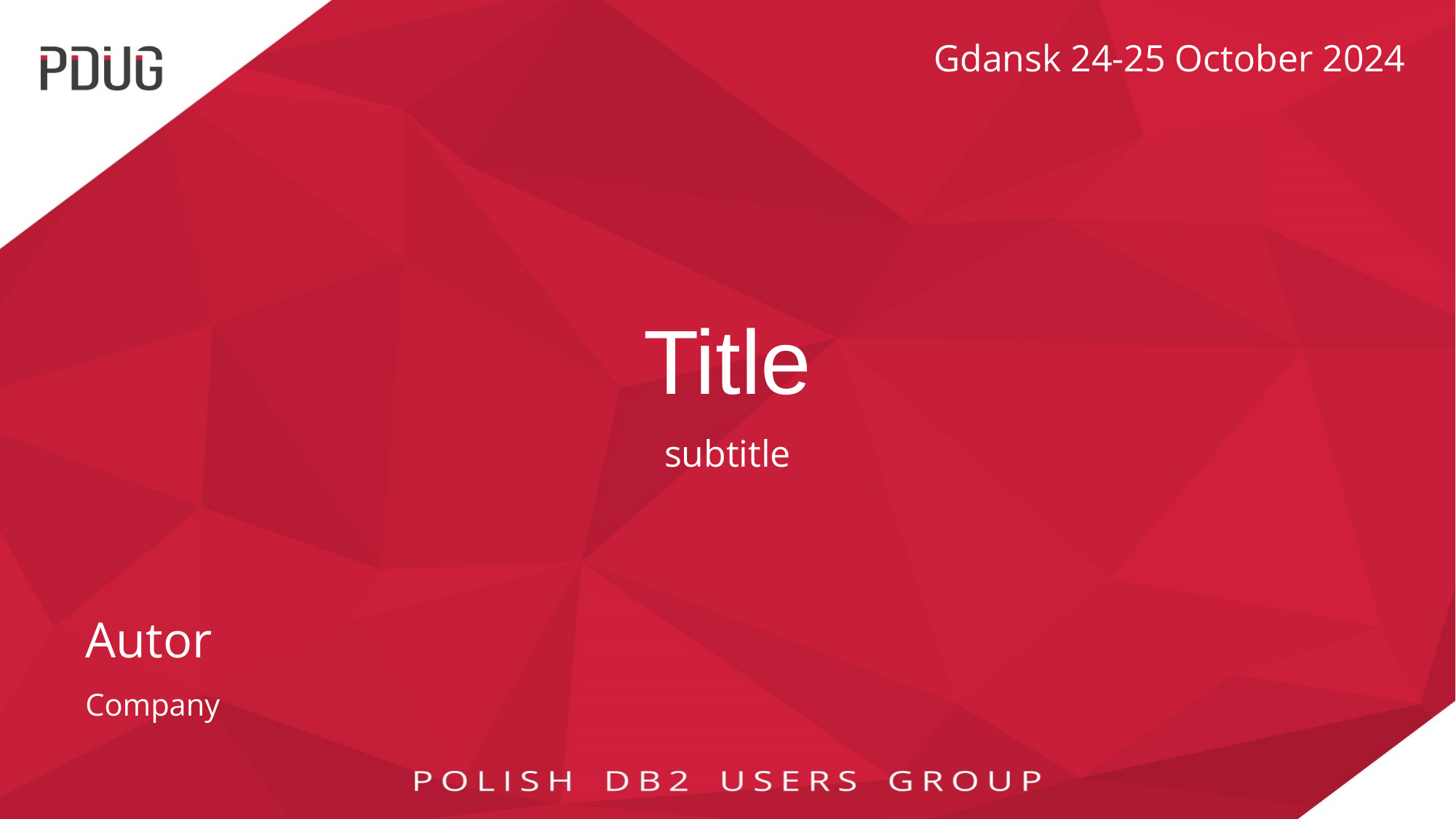

Gdansk 24-25 October 2024
# Title
subtitle
Autor
Company